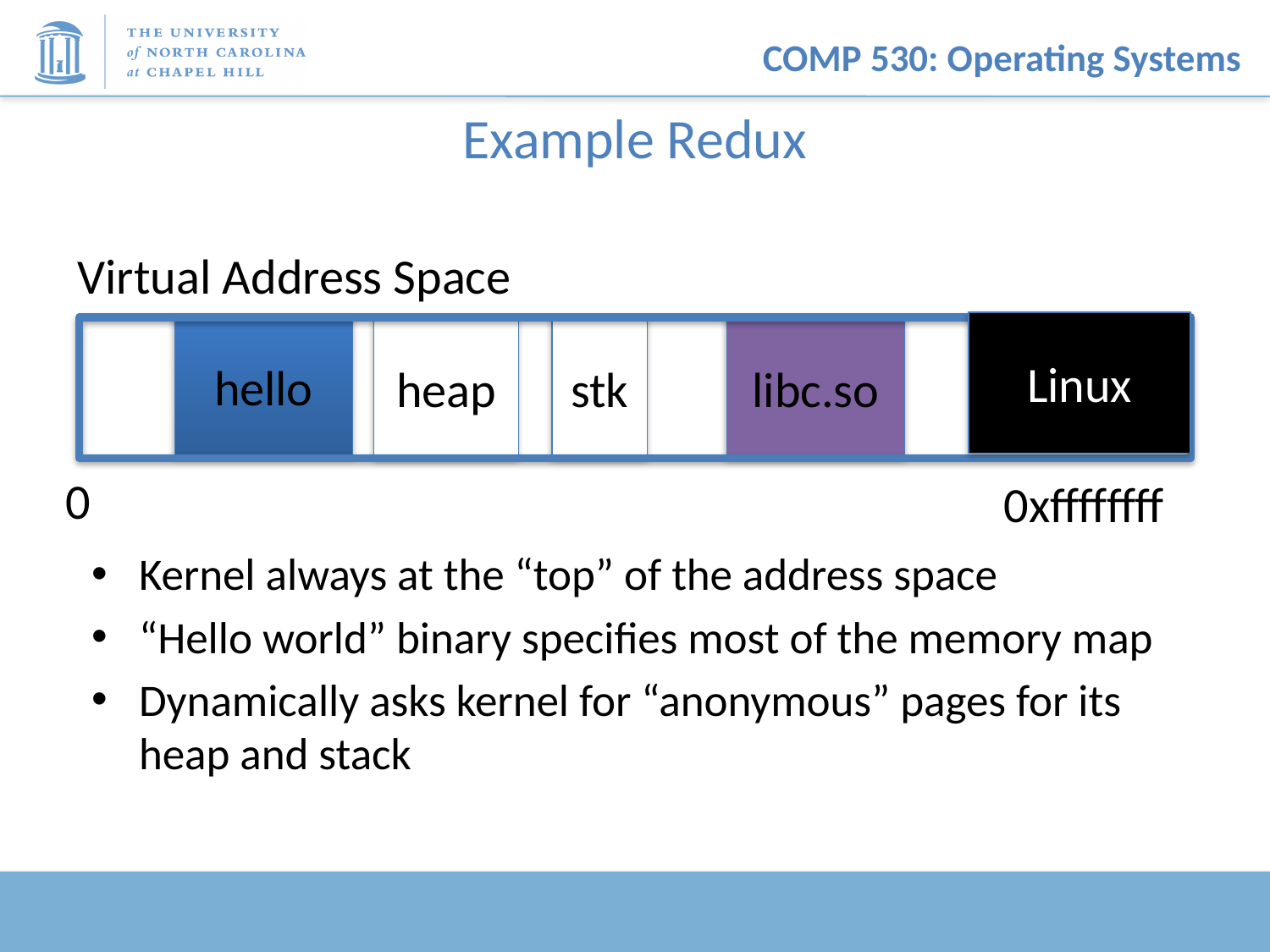

# Example Redux
Virtual Address Space
Linux
hello
libc.so

heap
stk
0
0xffffffff
Kernel always at the “top” of the address space
“Hello world” binary specifies most of the memory map
Dynamically asks kernel for “anonymous” pages for its heap and stack